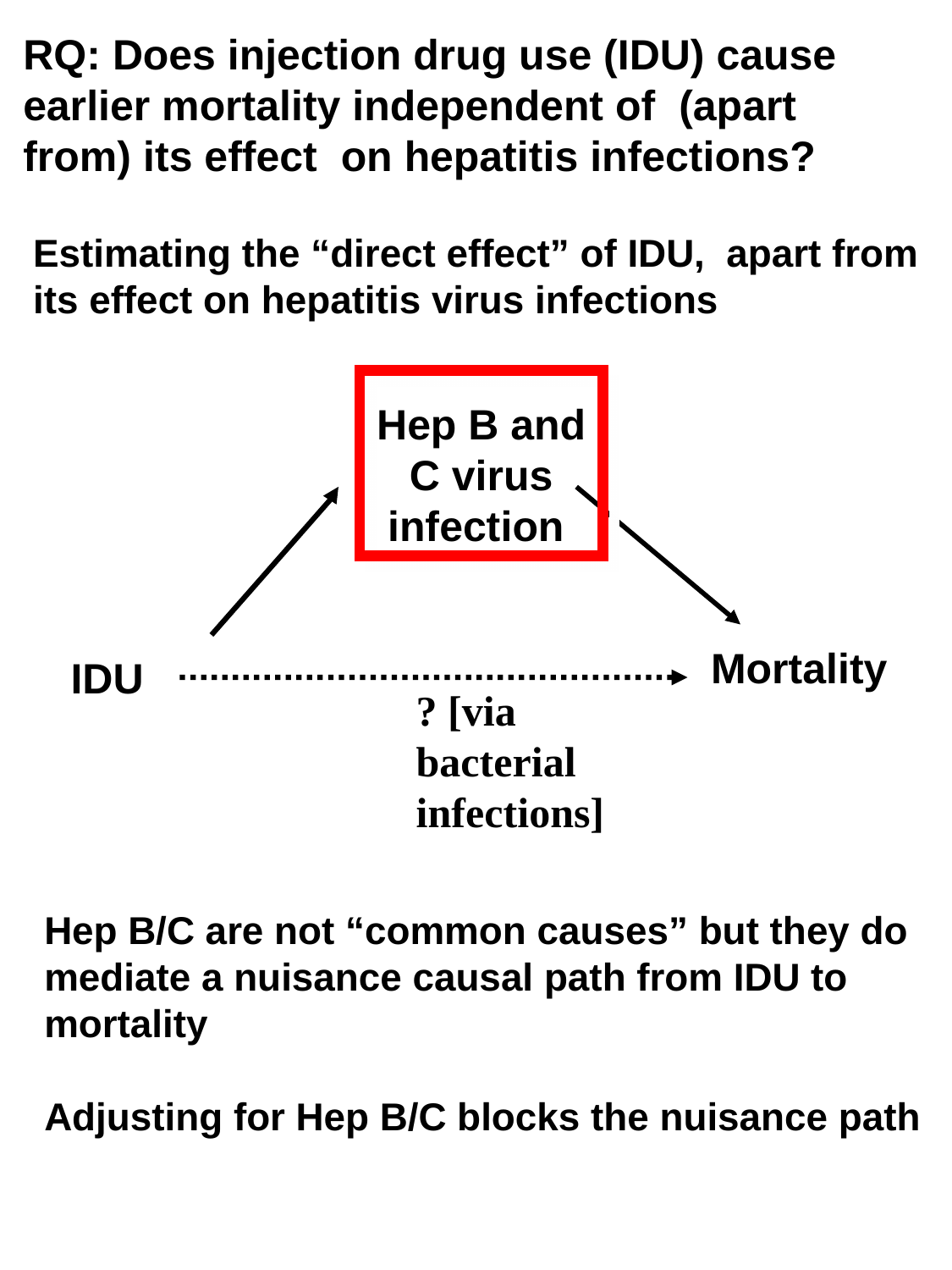

RQ: Does injection drug use (IDU) cause earlier mortality independent of  (apart from) its effect  on hepatitis infections?
Estimating the “direct effect” of IDU,  apart from its effect on hepatitis virus infections

Hep B and C virus infection

 Mortality
IDU

? [via bacterial infections]
Hep B/C are not “common causes” but they do mediate a nuisance causal path from IDU to mortality

Adjusting for Hep B/C blocks the nuisance path